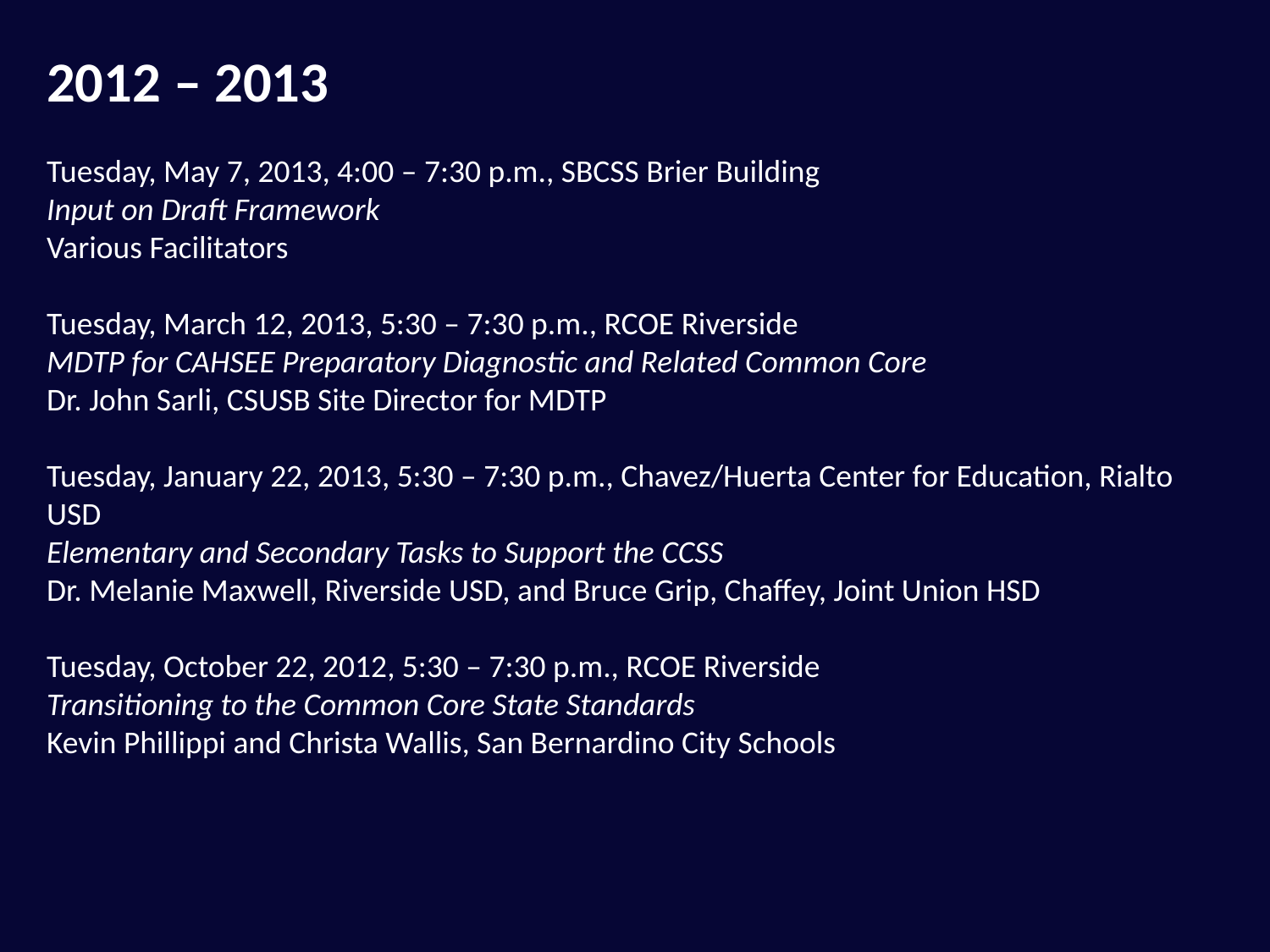

2012 – 2013

Tuesday, May 7, 2013, 4:00 – 7:30 p.m., SBCSS Brier Building
Input on Draft Framework
Various Facilitators

Tuesday, March 12, 2013, 5:30 – 7:30 p.m., RCOE Riverside
MDTP for CAHSEE Preparatory Diagnostic and Related Common Core
Dr. John Sarli, CSUSB Site Director for MDTP

Tuesday, January 22, 2013, 5:30 – 7:30 p.m., Chavez/Huerta Center for Education, Rialto USD
Elementary and Secondary Tasks to Support the CCSS
Dr. Melanie Maxwell, Riverside USD, and Bruce Grip, Chaffey, Joint Union HSD

Tuesday, October 22, 2012, 5:30 – 7:30 p.m., RCOE Riverside
Transitioning to the Common Core State Standards
Kevin Phillippi and Christa Wallis, San Bernardino City Schools